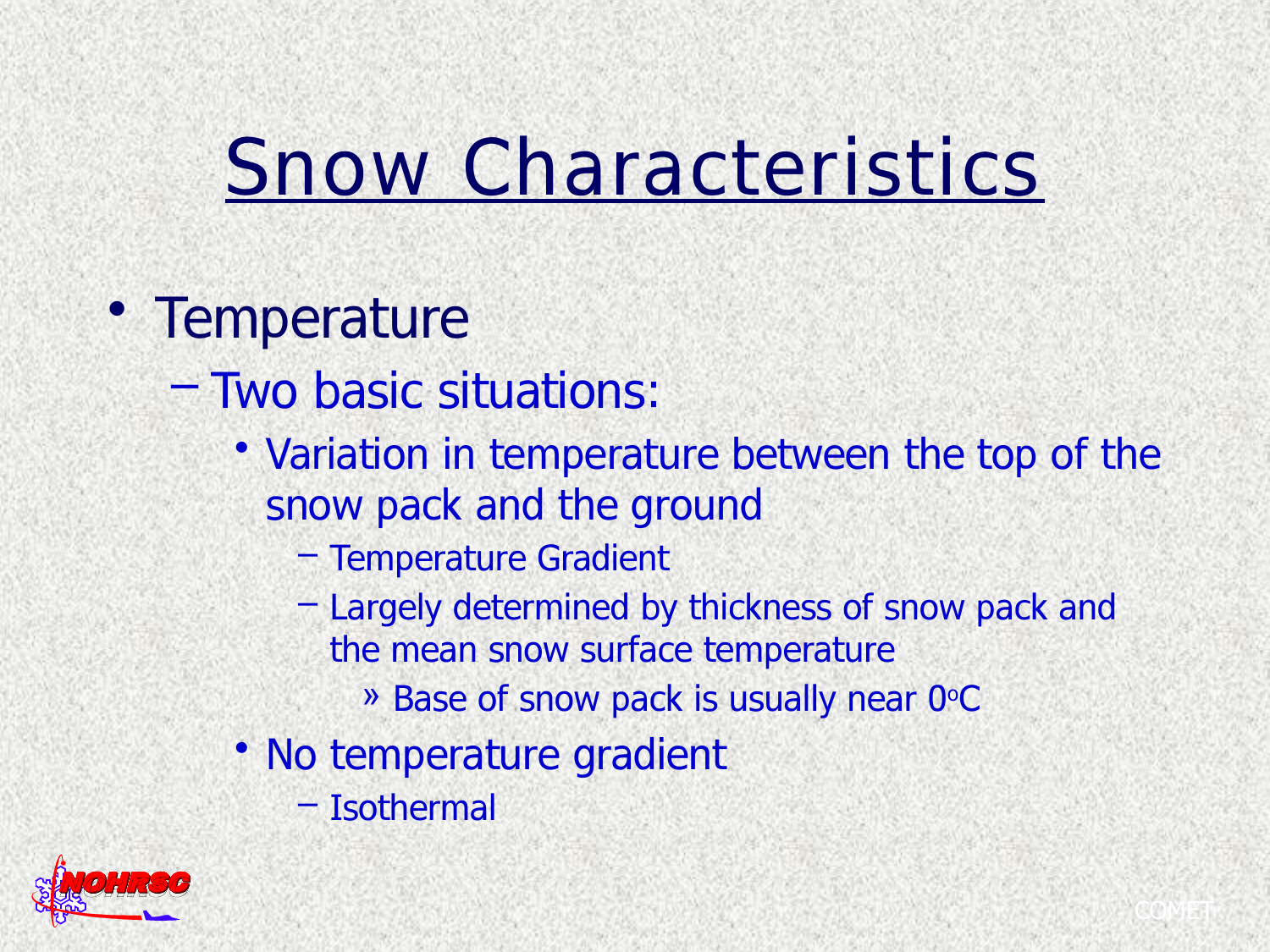

# Snow Characteristics
Temperature
Two basic situations:
Variation in temperature between the top of the snow pack and the ground
Temperature Gradient
Largely determined by thickness of snow pack and the mean snow surface temperature
Base of snow pack is usually near 0oC
No temperature gradient
Isothermal